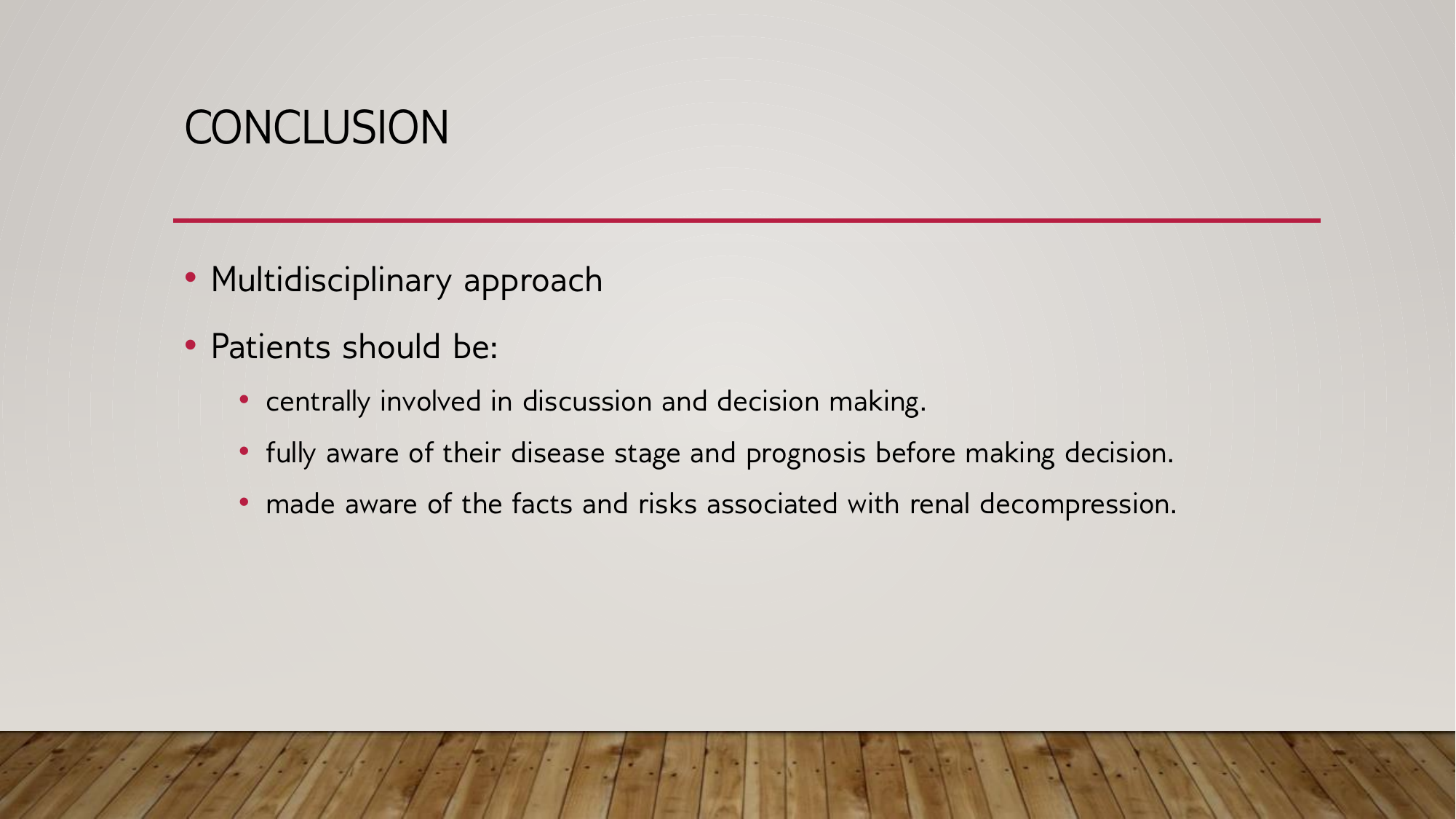

# Conclusion
Multidisciplinary approach
Patients should be:
centrally involved in discussion and decision making.
fully aware of their disease stage and prognosis before making decision.
made aware of the facts and risks associated with renal decompression.